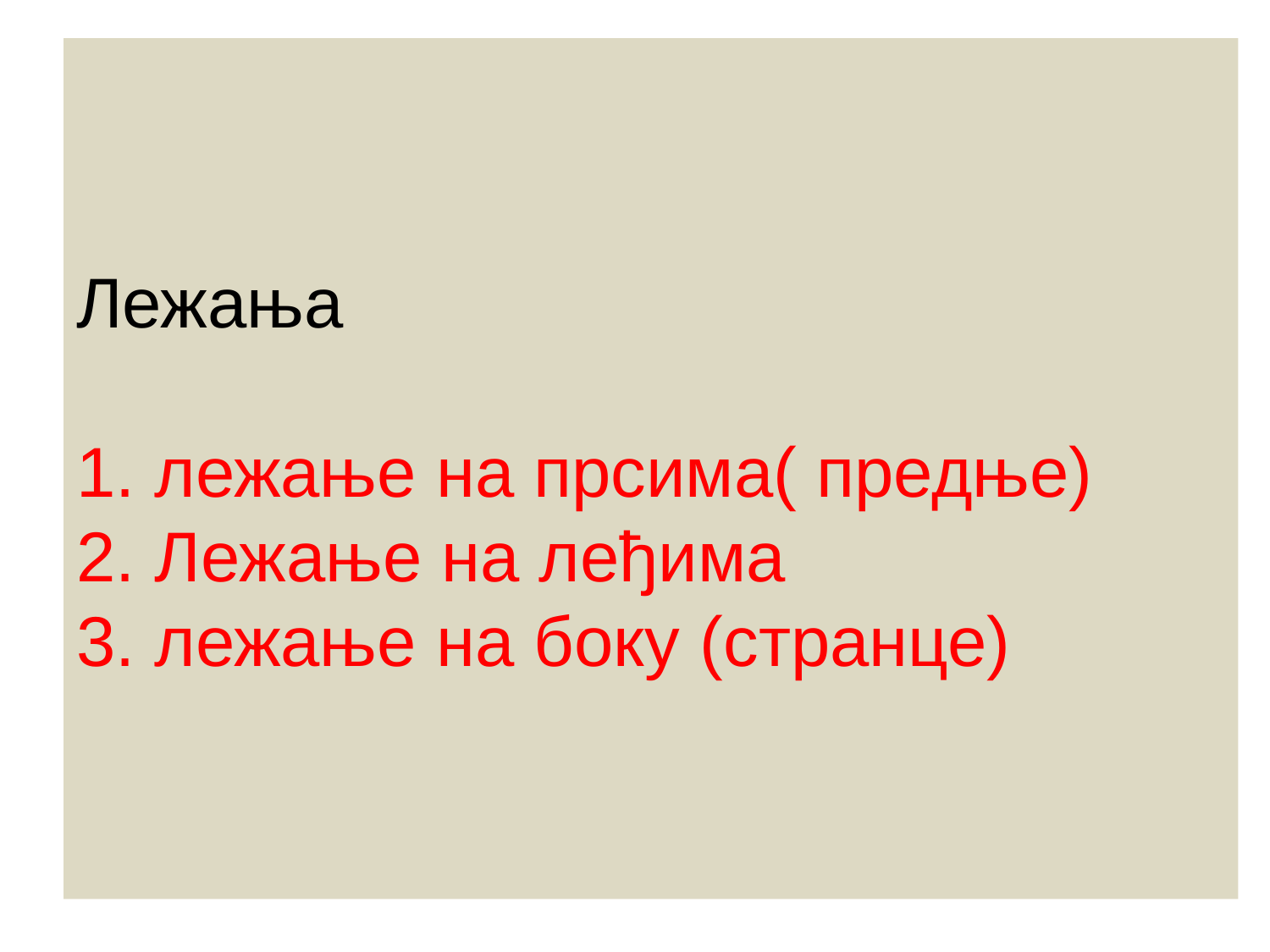

# Лежања 1. лежање на прсима( предње) 2. Лежање на леђима 3. лежање на боку (странце)